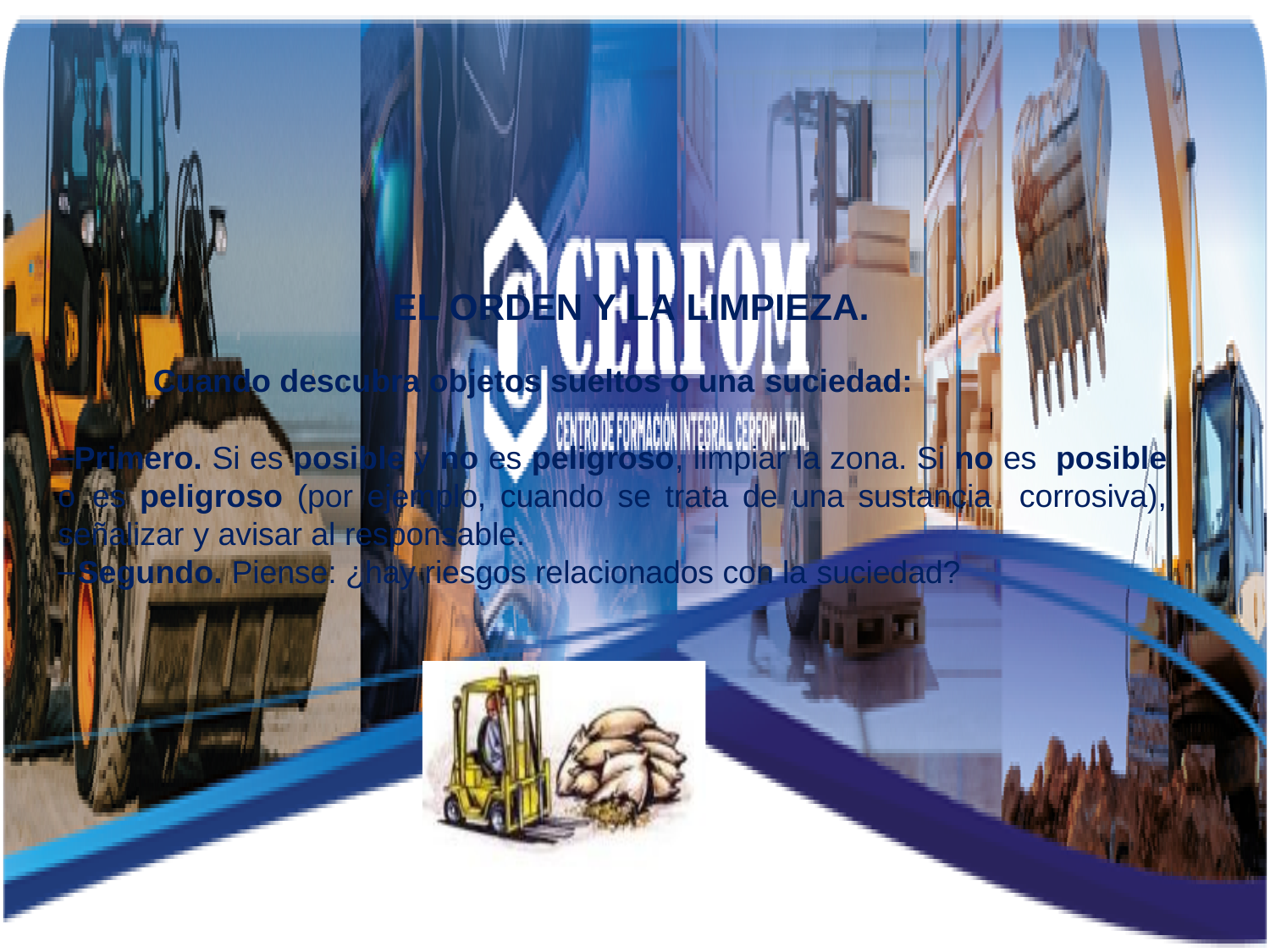

# EL ORDEN Y LA LIMPIEZA.
Cuando descubra objetos sueltos o una suciedad:

Primero. Si es posible y no es peligroso, limpiar la zona. Si no es  posible o es peligroso (por ejemplo, cuando se trata de una sustancia  corrosiva), señalizar y avisar al responsable.
Segundo. Piense: ¿hay riesgos relacionados con la suciedad?